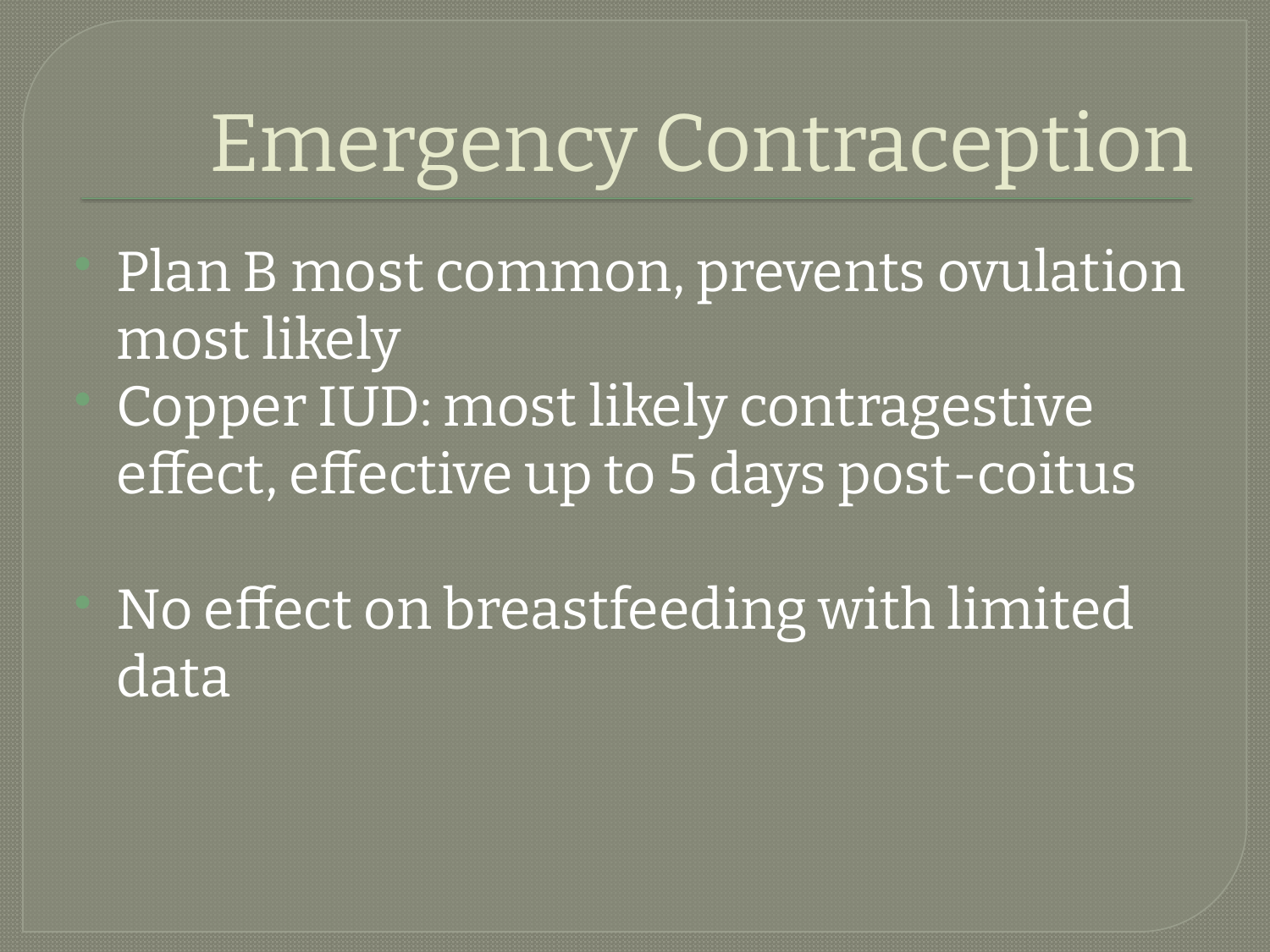

# Emergency Contraception
Plan B most common, prevents ovulation most likely
Copper IUD: most likely contragestive effect, effective up to 5 days post-coitus

No effect on breastfeeding with limited data